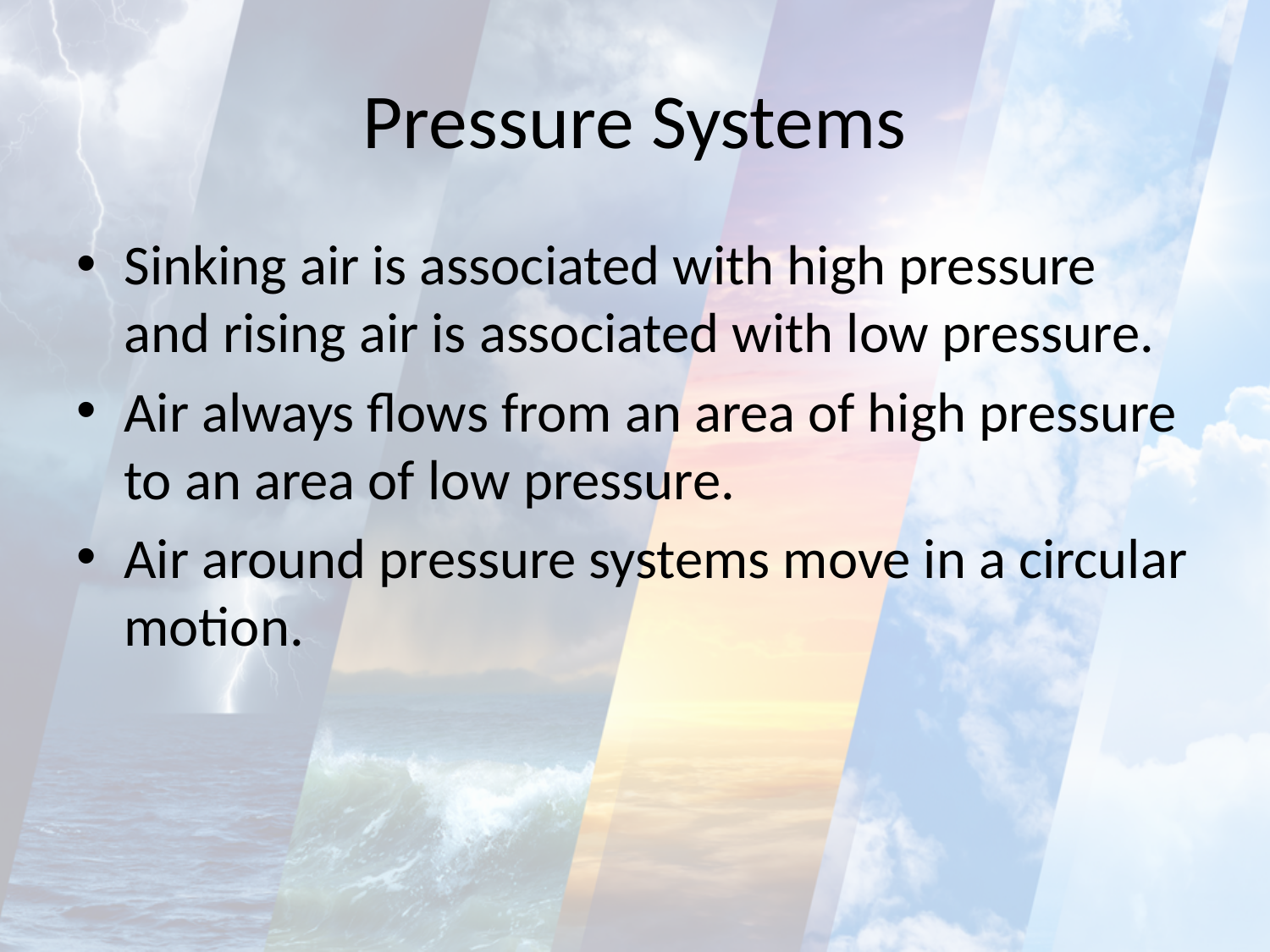

# Pressure Systems
Sinking air is associated with high pressure and rising air is associated with low pressure.
Air always flows from an area of high pressure to an area of low pressure.
Air around pressure systems move in a circular motion.